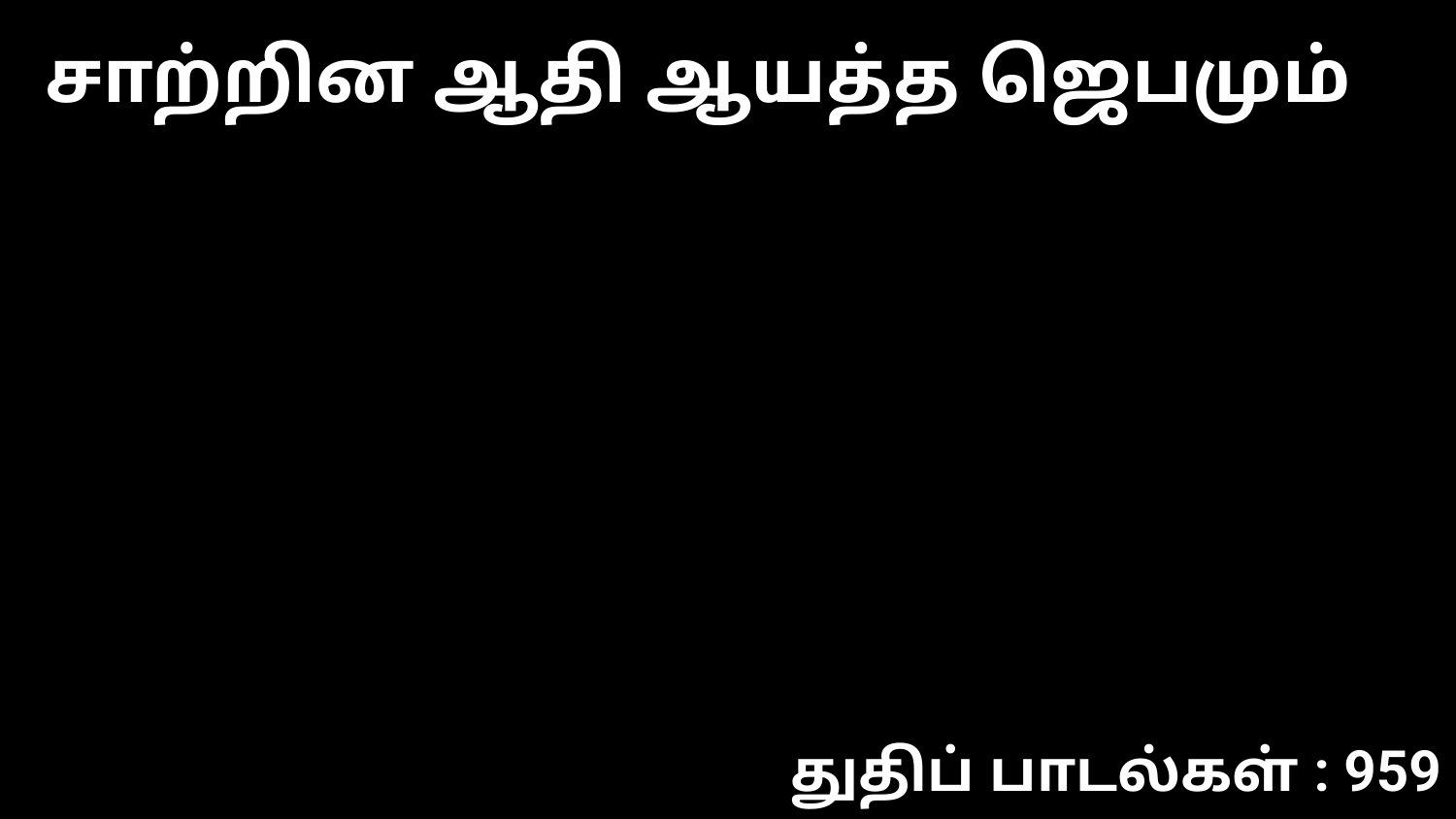

சாற்றின ஆதி ஆயத்த ஜெபமும்
துதிப் பாடல்கள் : 959